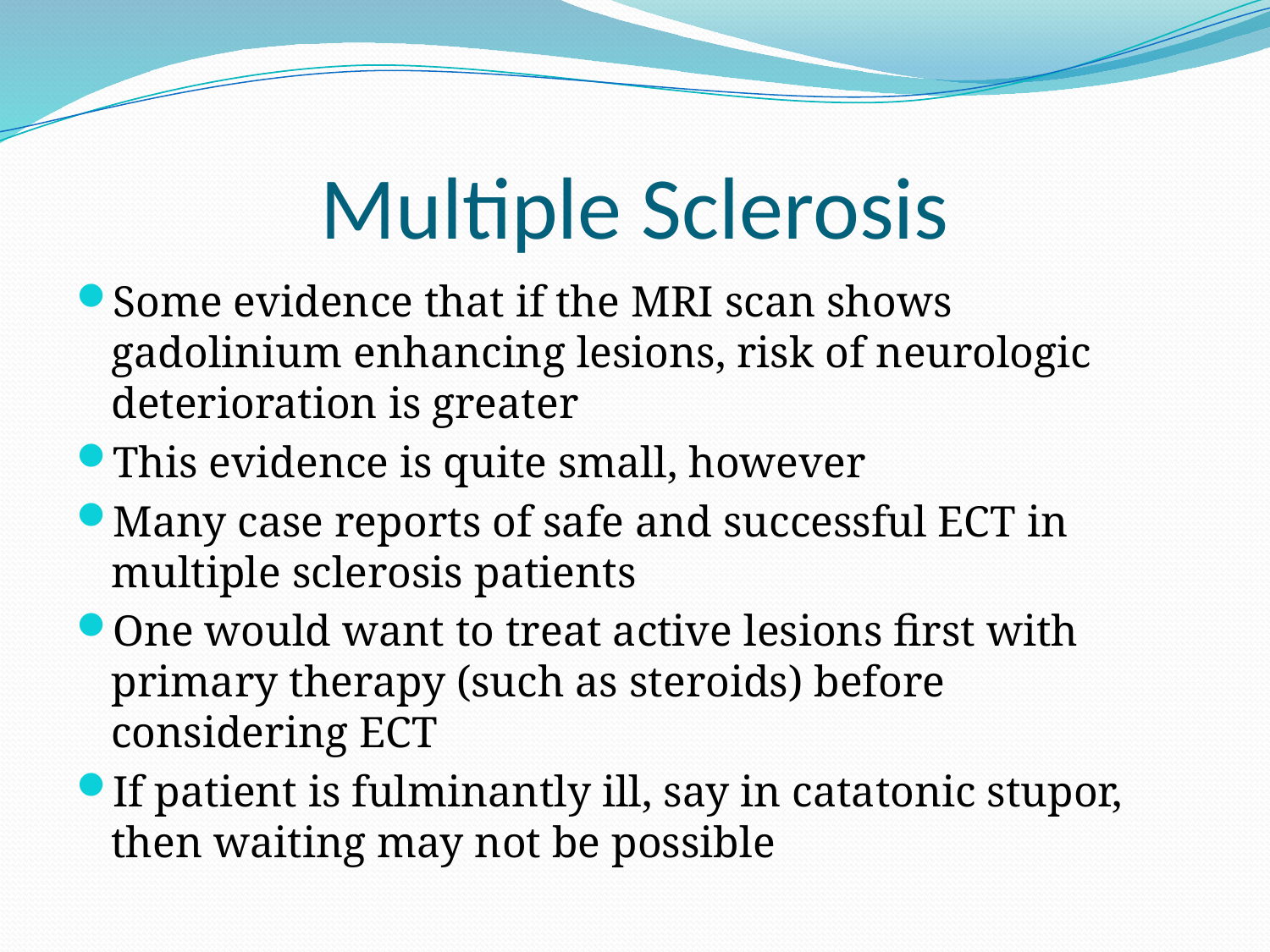

# Multiple Sclerosis
Some evidence that if the MRI scan shows gadolinium enhancing lesions, risk of neurologic deterioration is greater
This evidence is quite small, however
Many case reports of safe and successful ECT in multiple sclerosis patients
One would want to treat active lesions first with primary therapy (such as steroids) before considering ECT
If patient is fulminantly ill, say in catatonic stupor, then waiting may not be possible